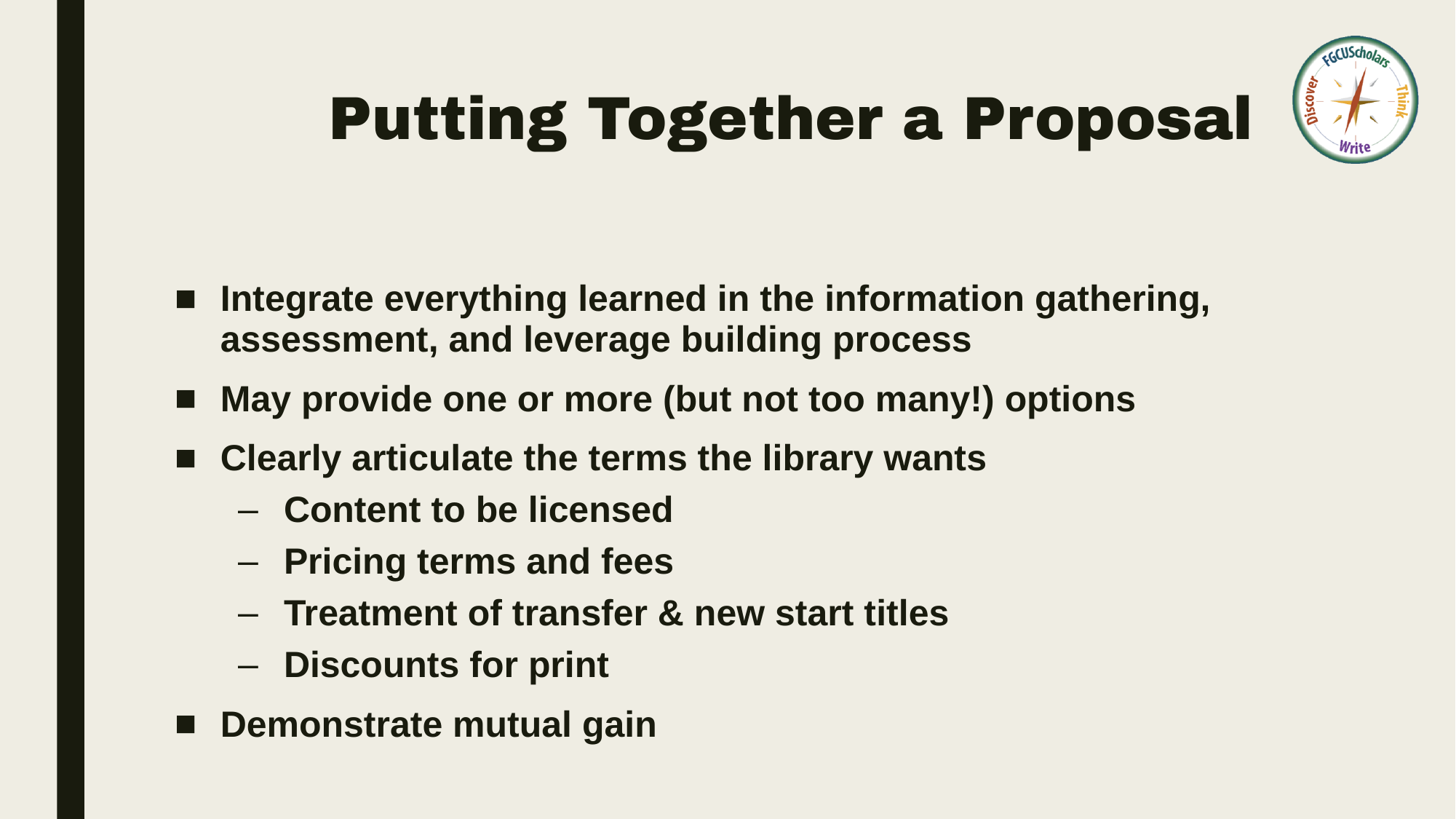

# Putting Together a Proposal
Integrate everything learned in the information gathering, assessment, and leverage building process
May provide one or more (but not too many!) options
Clearly articulate the terms the library wants
Content to be licensed
Pricing terms and fees
Treatment of transfer & new start titles
Discounts for print
Demonstrate mutual gain